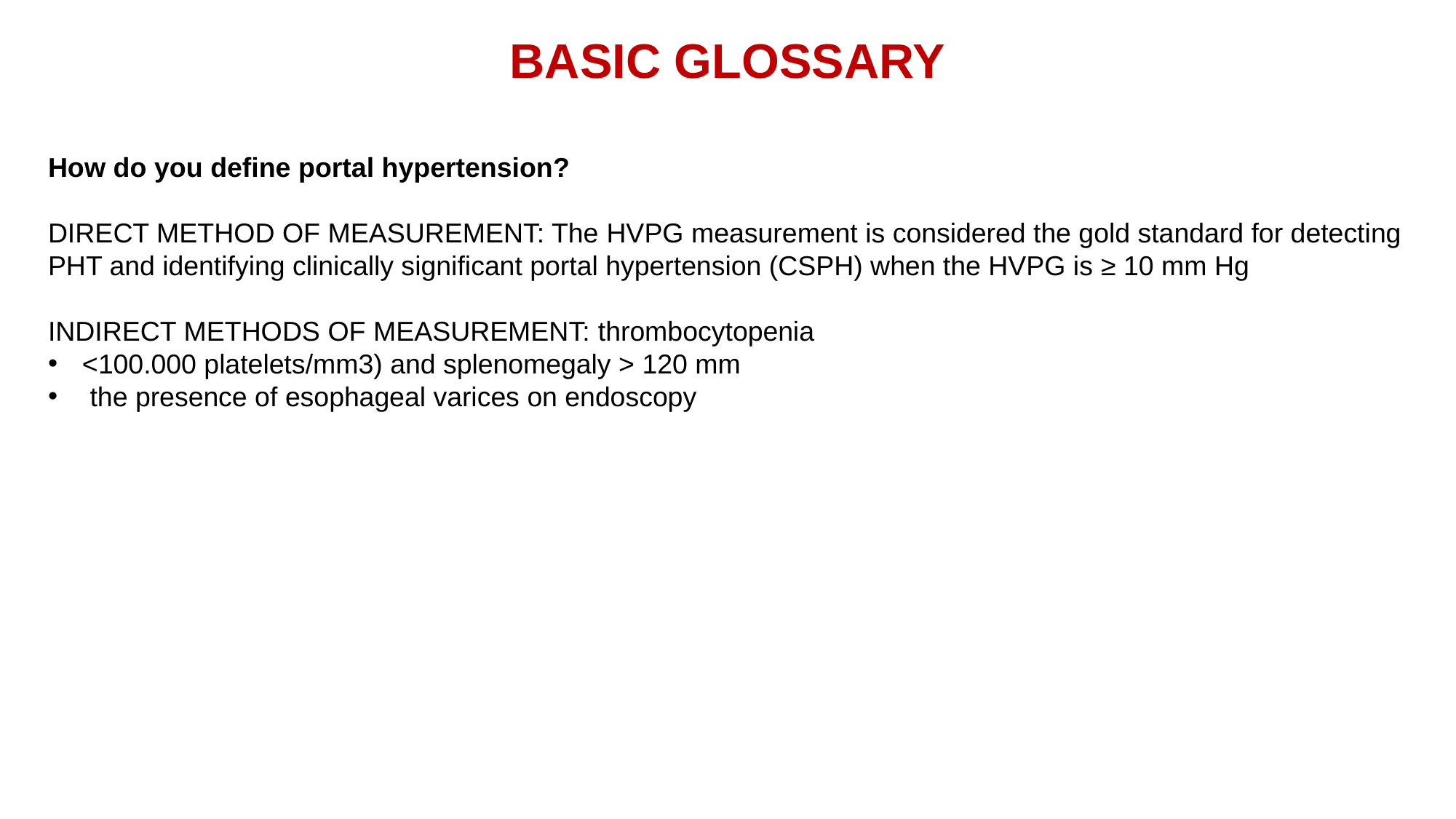

BASIC GLOSSARY
How do you define portal hypertension?

DIRECT METHOD OF MEASUREMENT: The HVPG measurement is considered the gold standard for detecting PHT and identifying clinically significant portal hypertension (CSPH) when the HVPG is ≥ 10 mm Hg

INDIRECT METHODS OF MEASUREMENT: thrombocytopenia
<100.000 platelets/mm3) and splenomegaly > 120 mm
 the presence of esophageal varices on endoscopy